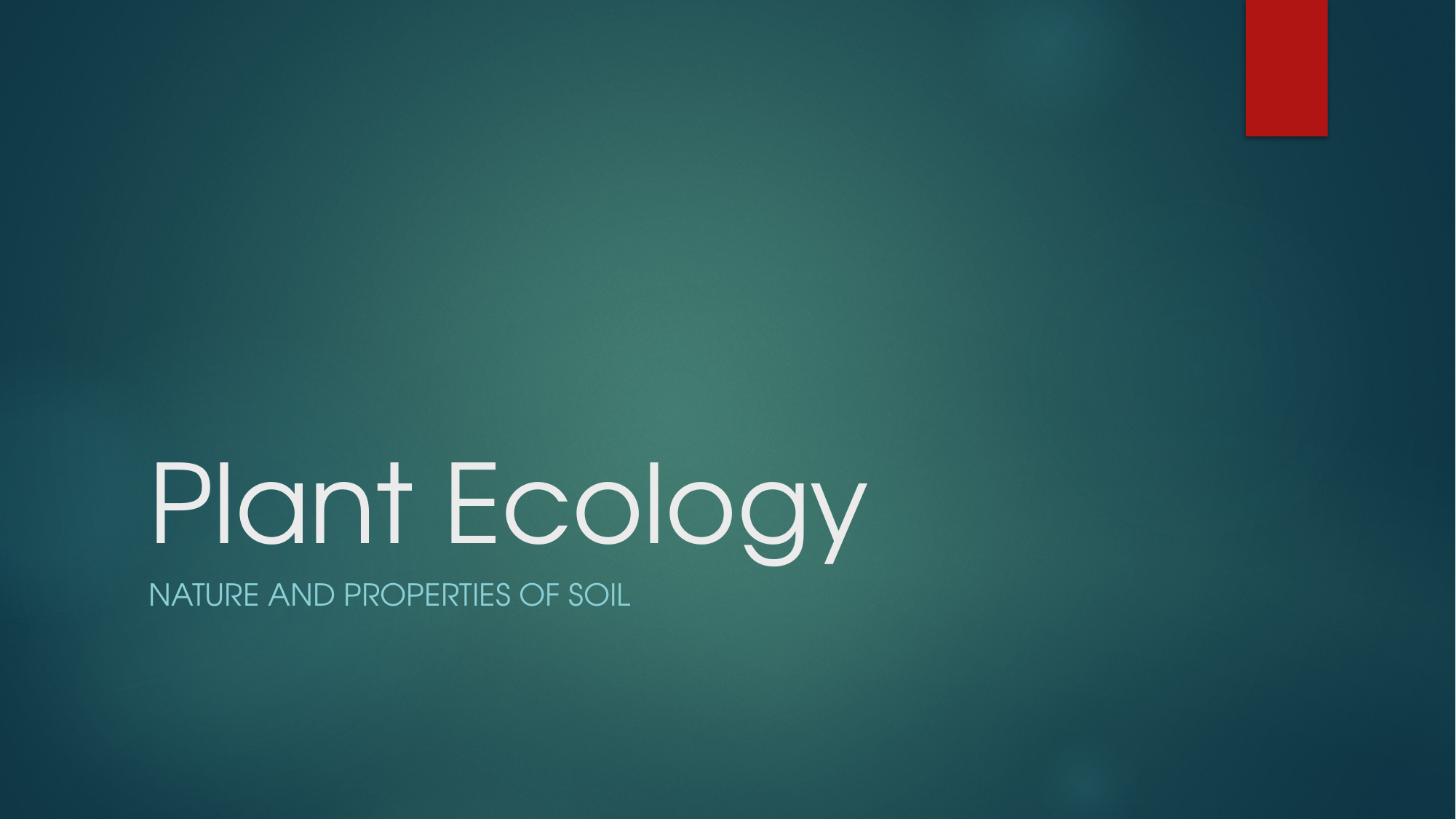

# Plant Ecology
Nature and properties of soil